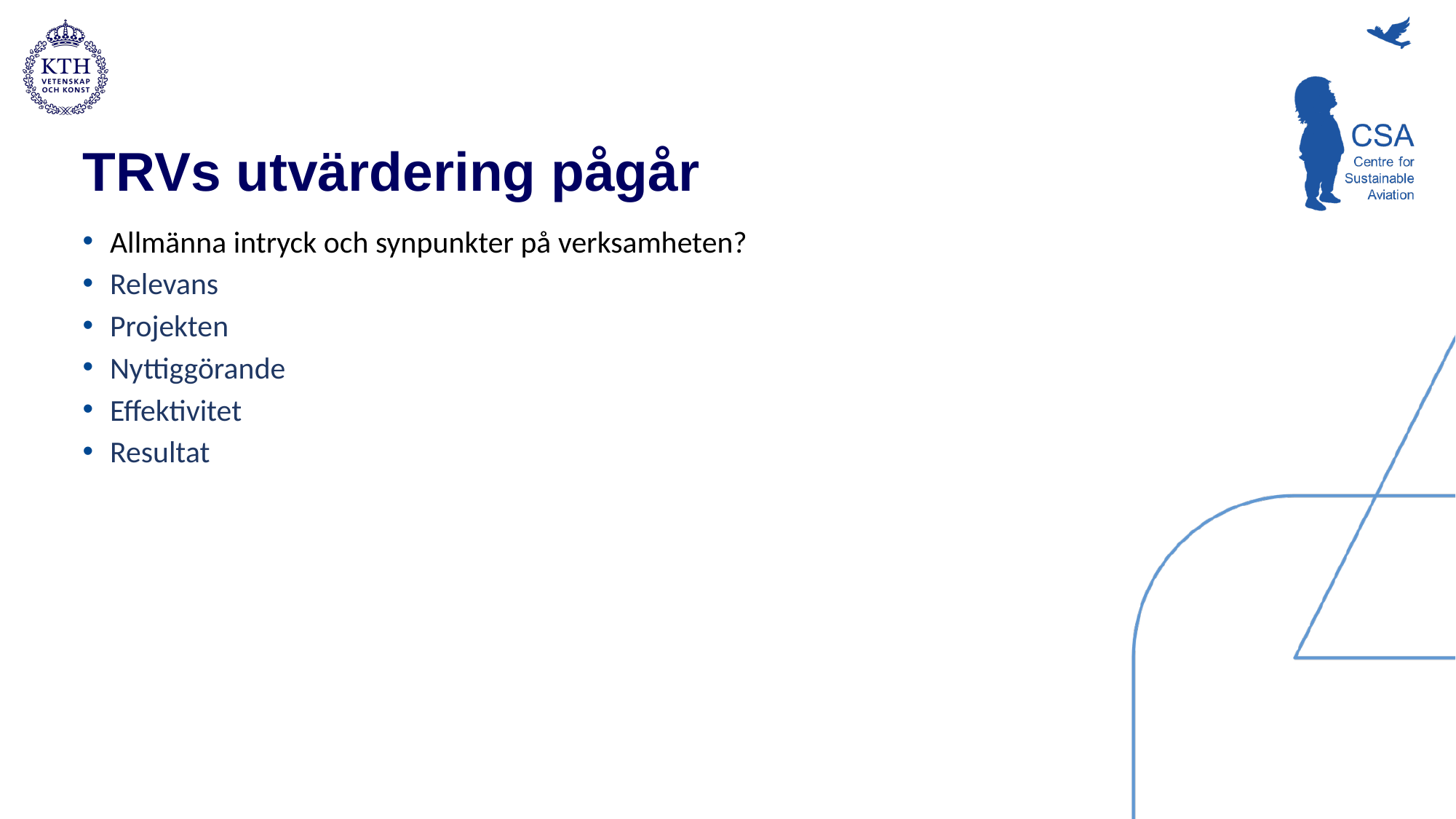

# TRVs utvärdering pågår
Allmänna intryck och synpunkter på verksamheten?
Relevans
Projekten
Nyttiggörande
Effektivitet
Resultat